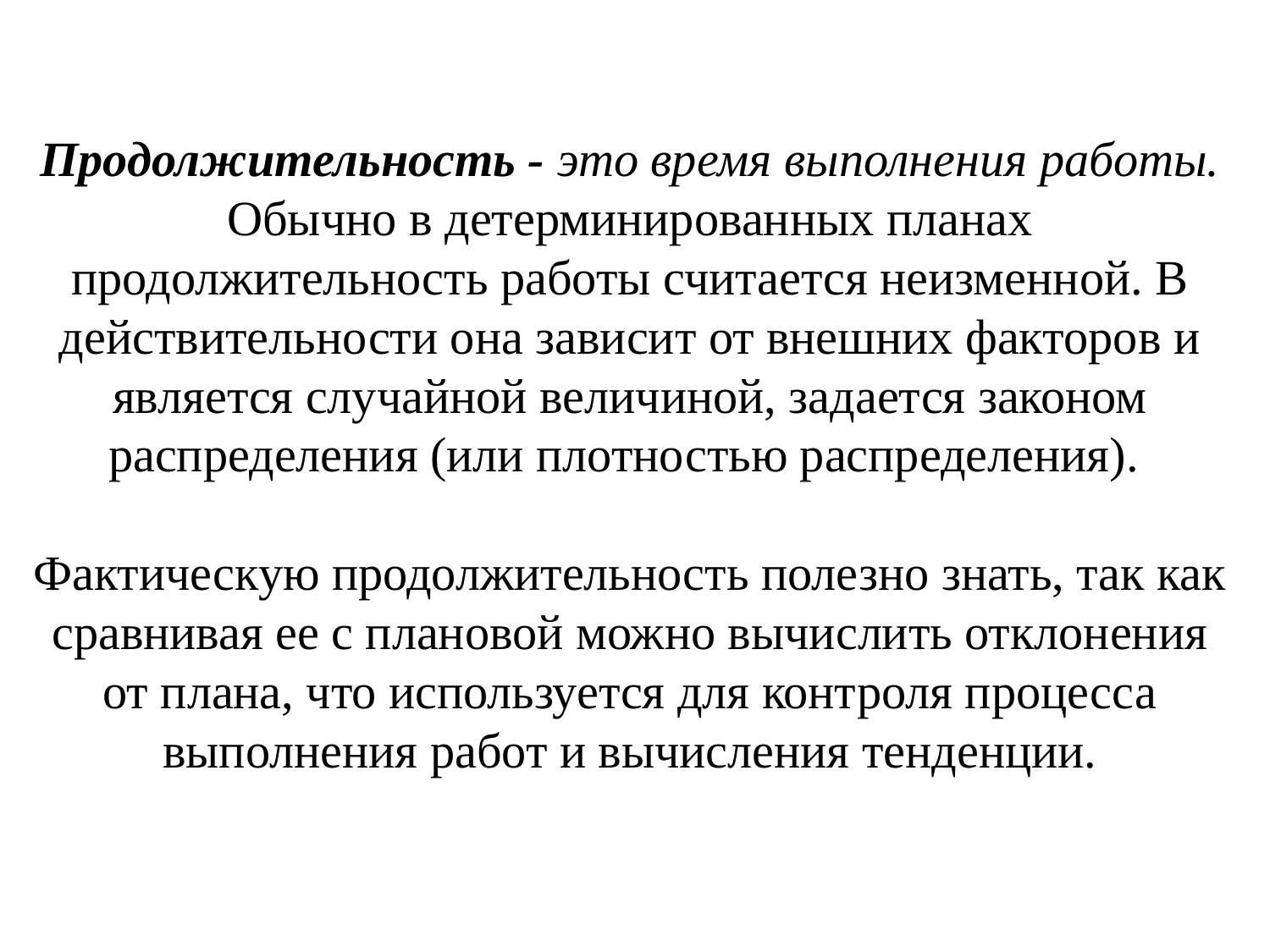

# Продолжительность - это время выполнения работы. Обычно в детерминированных планах продолжительность работы считается неизменной. В действительности она зависит от внешних факторов и является случайной величиной, задается законом распределения (или плотностью распределения). Фактическую продолжительность полезно знать, так как сравнивая ее с плановой можно вычислить отклонения от плана, что используется для контроля процесса выполнения работ и вычисления тенденции.